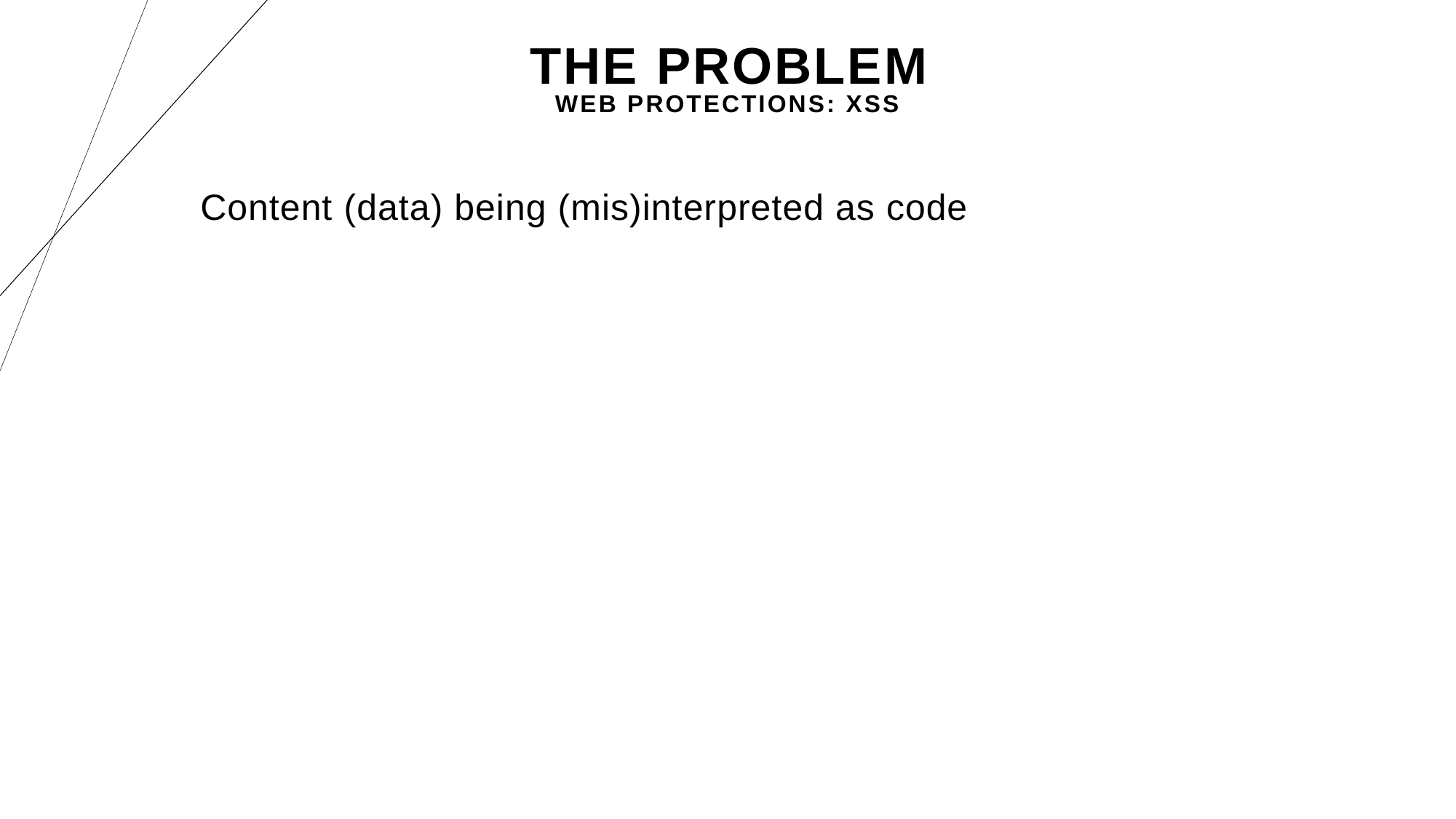

# The problem
Web protections: XSS
Content (data) being (mis)interpreted as code